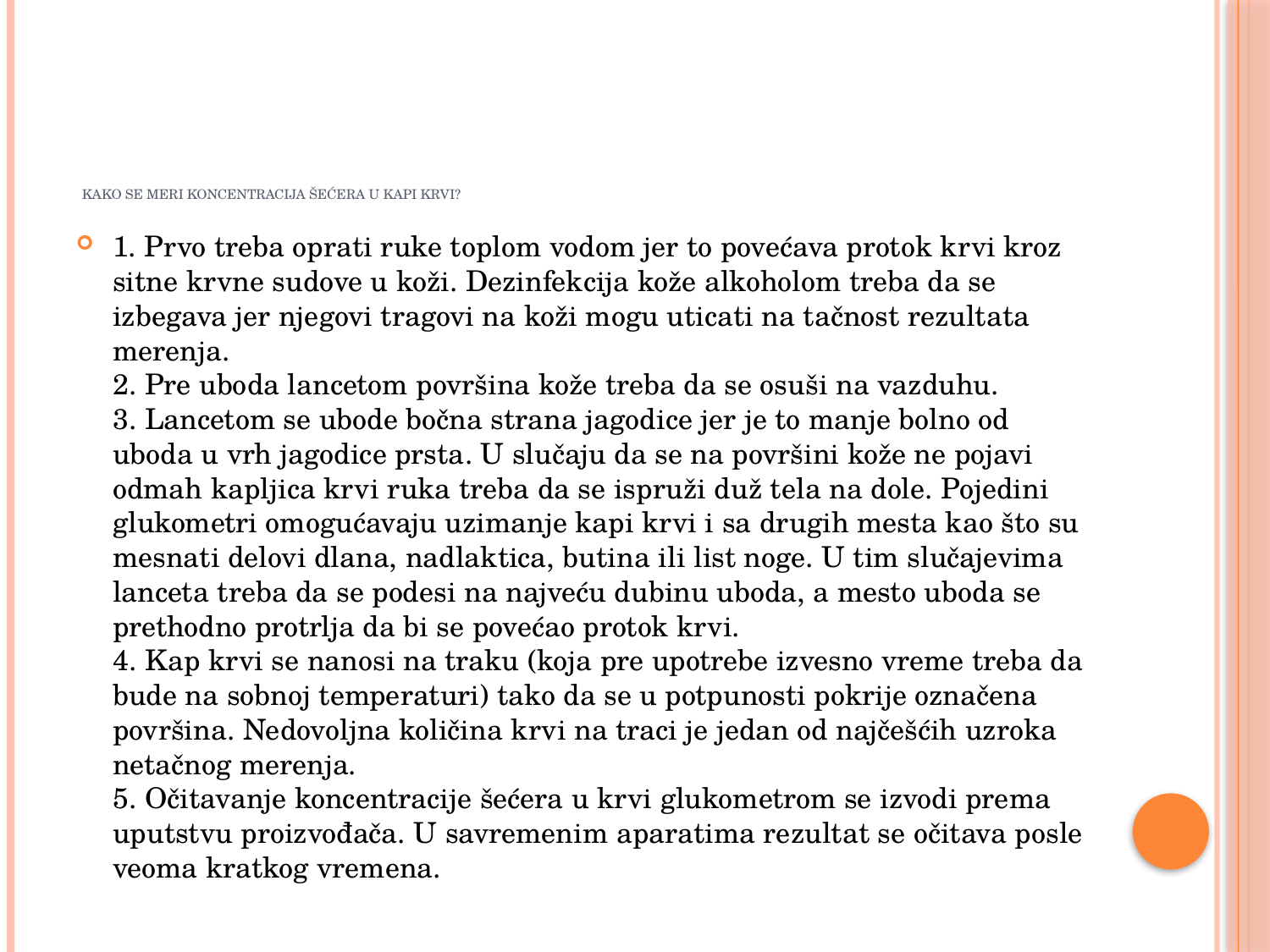

# Kako se meri koncentracija šećera u kapi krvi?
1. Prvo treba oprati ruke toplom vodom jer to povećava protok krvi kroz sitne krvne sudove u koži. Dezinfekcija kože alkoholom treba da se izbegava jer njegovi tragovi na koži mogu uticati na tačnost rezultata merenja.
2. Pre uboda lancetom površina kože treba da se osuši na vazduhu.
3. Lancetom se ubode bočna strana jagodice jer je to manje bolno od uboda u vrh jagodice prsta. U slučaju da se na površini kože ne pojavi odmah kapljica krvi ruka treba da se ispruži duž tela na dole. Pojedini glukometri omogućavaju uzimanje kapi krvi i sa drugih mesta kao što su mesnati delovi dlana, nadlaktica, butina ili list noge. U tim slučajevima lanceta treba da se podesi na najveću dubinu uboda, a mesto uboda se prethodno protrlja da bi se povećao protok krvi.
4. Kap krvi se nanosi na traku (koja pre upotrebe izvesno vreme treba da bude na sobnoj temperaturi) tako da se u potpunosti pokrije označena površina. Nedovoljna količina krvi na traci je jedan od najčešćih uzroka netačnog merenja.
5. Očitavanje koncentracije šećera u krvi glukometrom se izvodi prema uputstvu proizvođača. U savremenim aparatima rezultat se očitava posle veoma kratkog vremena.